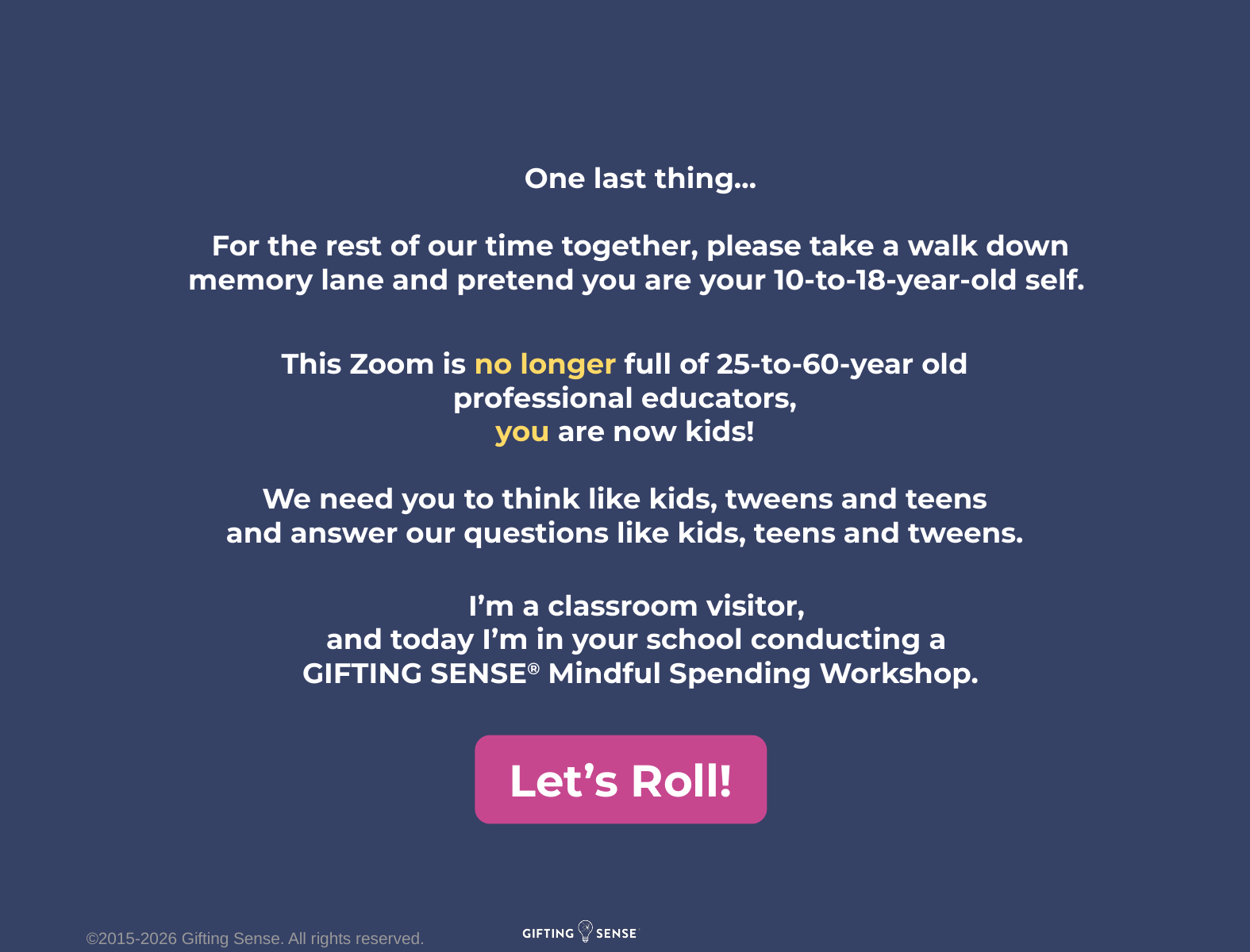

One last thing…

For the rest of our time together, please take a walk down memory lane and pretend you are your 10-to-18-year-old self.
This Zoom is no longer full of 25-to-60-year old professional educators,
you are now kids!

We need you to think like kids, tweens and teens
and answer our questions like kids, teens and tweens.
I’m a classroom visitor,
and today I’m in your school conducting a
GIFTING SENSE® Mindful Spending Workshop.

Let’s Roll!